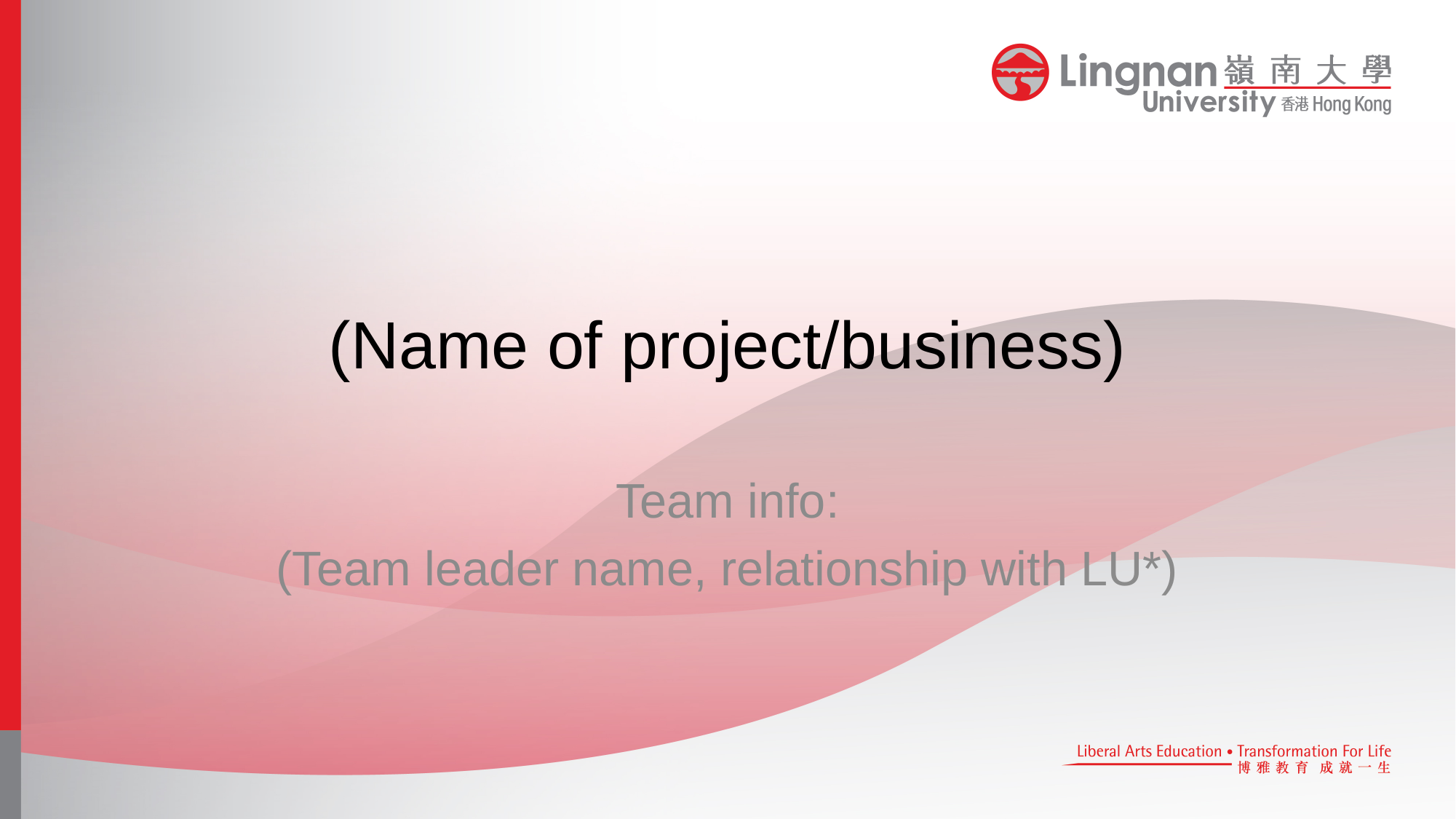

# (Name of project/business)
Team info:
(Team leader name, relationship with LU*)